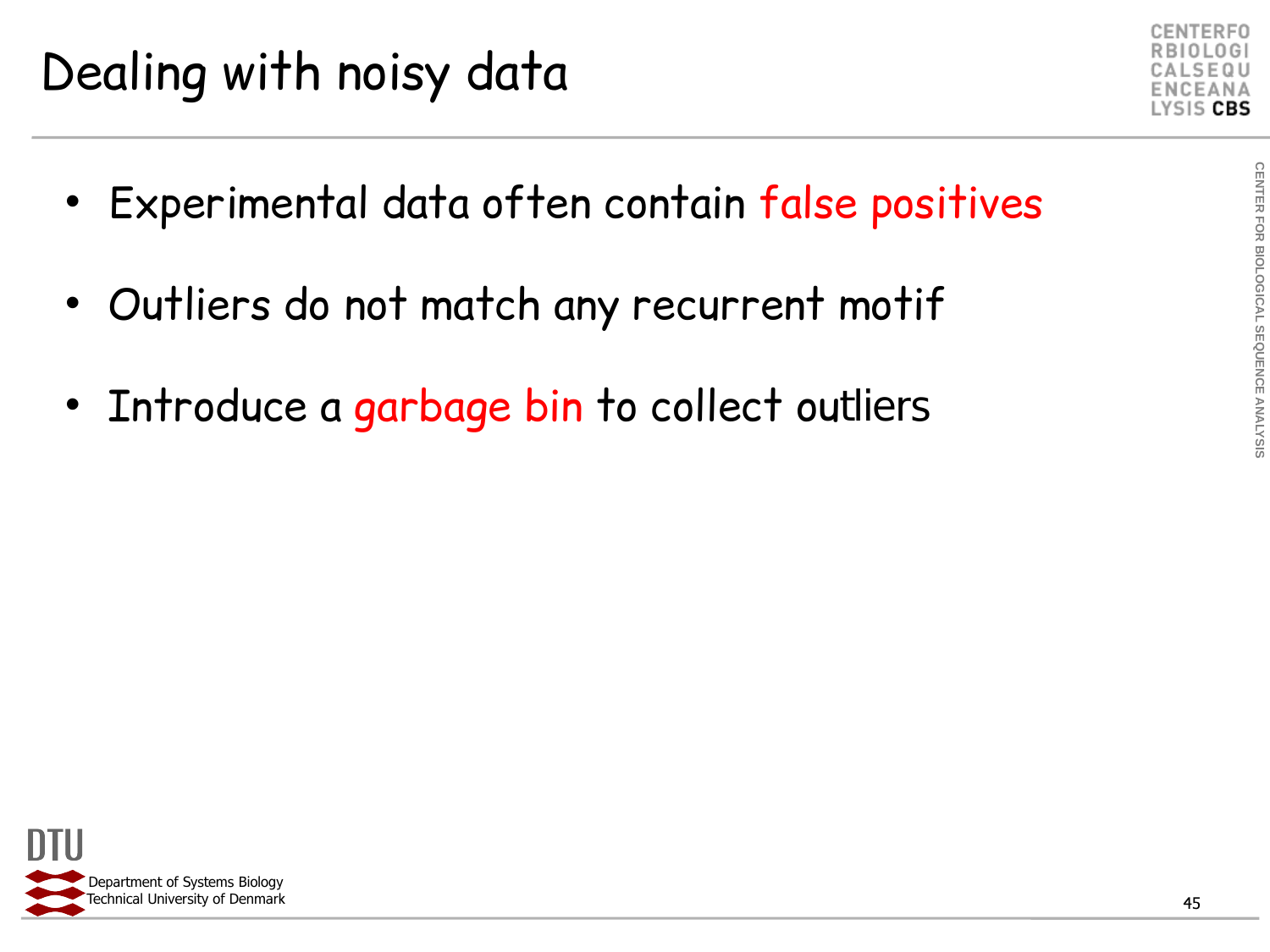

Dealing with noisy data
 Experimental data often contain false positives

 Outliers do not match any recurrent motif

 Introduce a garbage bin to collect outliers